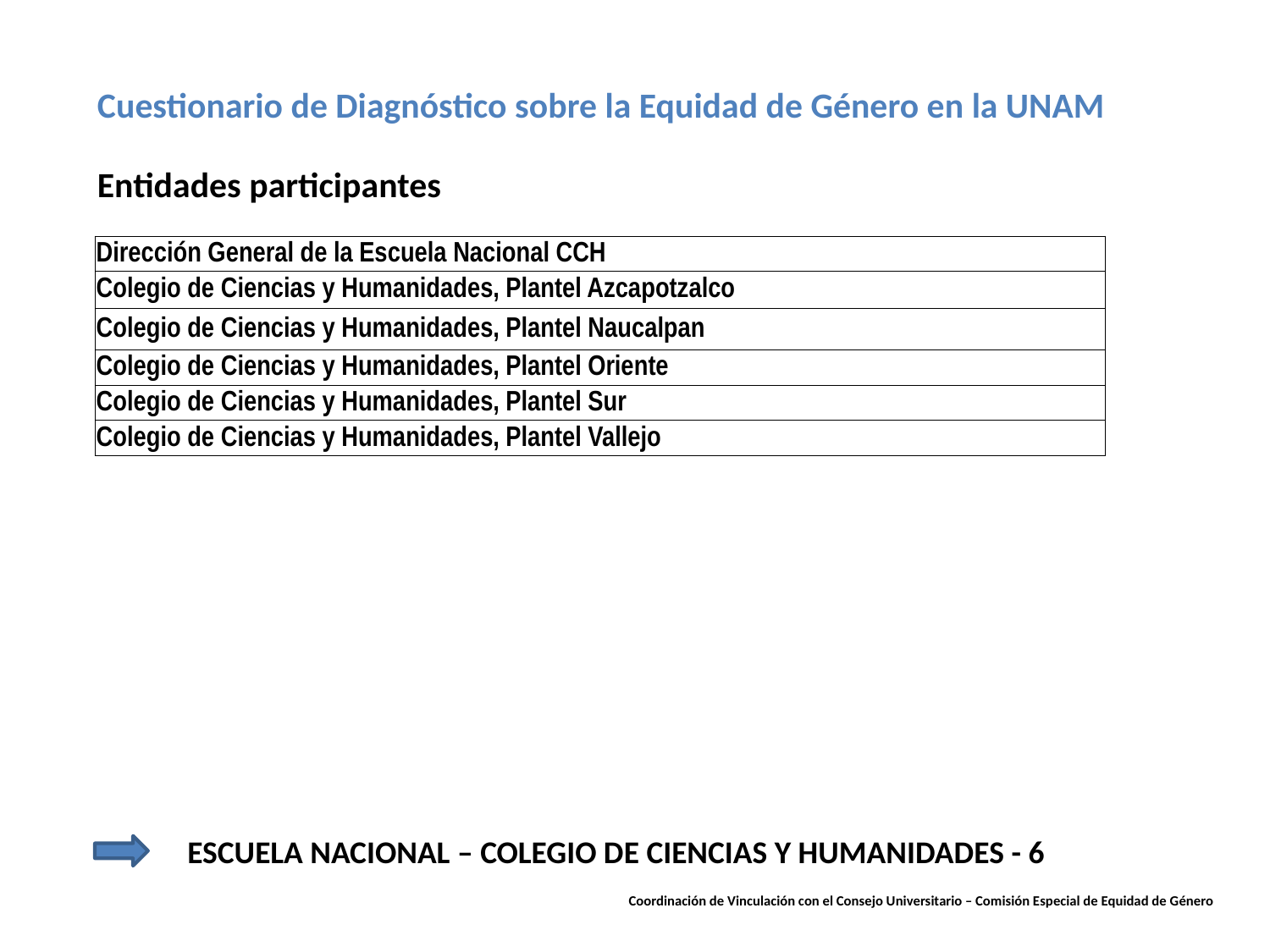

Cuestionario de Diagnóstico sobre la Equidad de Género en la UNAM
Entidades participantes
| Dirección General de la Escuela Nacional CCH |
| --- |
| Colegio de Ciencias y Humanidades, Plantel Azcapotzalco |
| Colegio de Ciencias y Humanidades, Plantel Naucalpan |
| Colegio de Ciencias y Humanidades, Plantel Oriente |
| Colegio de Ciencias y Humanidades, Plantel Sur |
| Colegio de Ciencias y Humanidades, Plantel Vallejo |
ESCUELA NACIONAL – COLEGIO DE CIENCIAS Y HUMANIDADES - 6

Coordinación de Vinculación con el Consejo Universitario – Comisión Especial de Equidad de Género